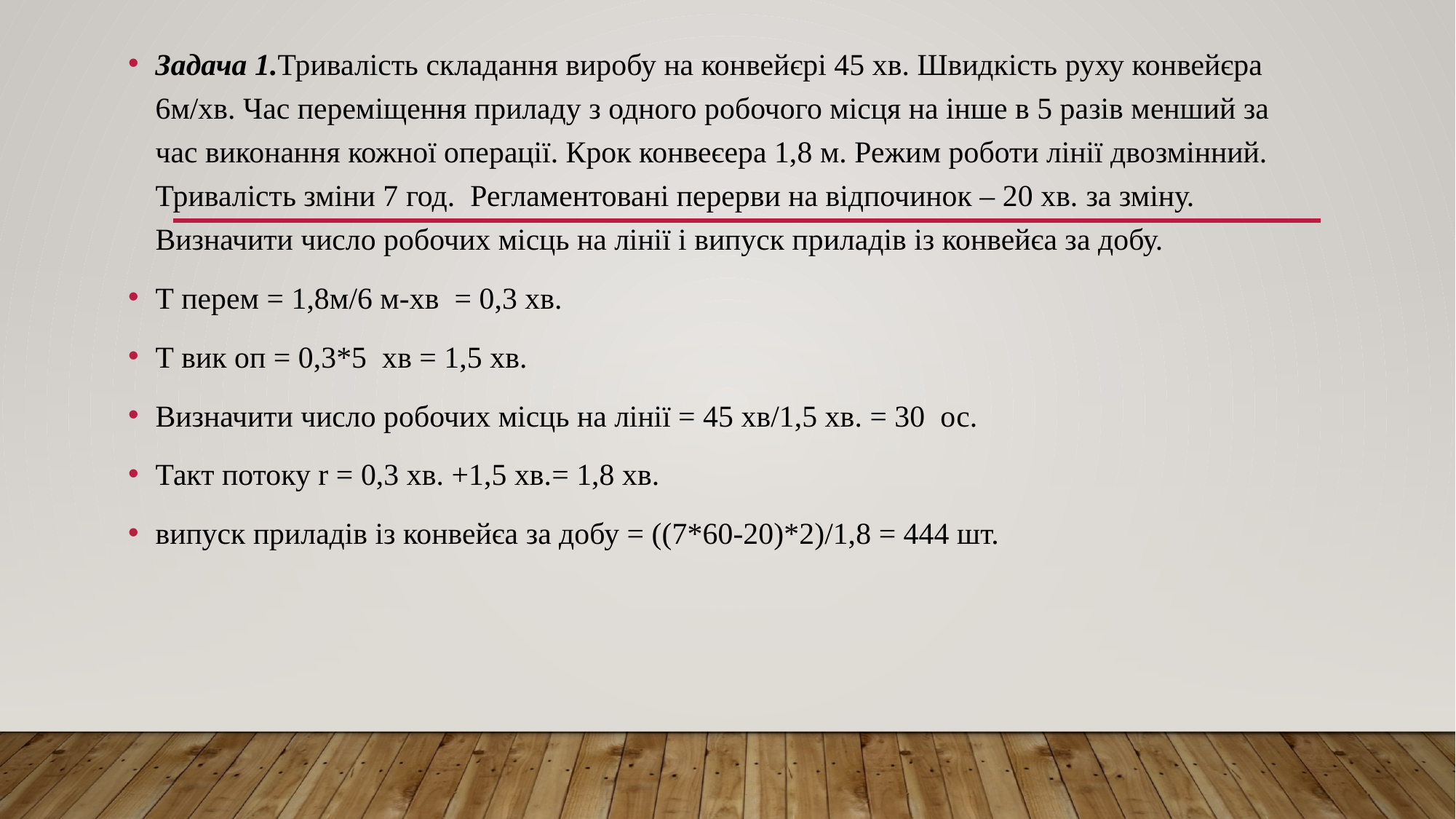

Задача 1.Тривалість складання виробу на конвейєрі 45 хв. Швидкість руху конвейєра 6м/хв. Час переміщення приладу з одного робочого місця на інше в 5 разів менший за час виконання кожної операції. Крок конвеєера 1,8 м. Режим роботи лінії двозмінний. Тривалість зміни 7 год.  Регламентовані перерви на відпочинок – 20 хв. за зміну. Визначити число робочих місць на лінії і випуск приладів із конвейєа за добу.
Т перем = 1,8м/6 м-хв  = 0,3 хв.
Т вик оп = 0,3*5  хв = 1,5 хв.
Визначити число робочих місць на лінії = 45 хв/1,5 хв. = 30  ос.
Такт потоку r = 0,3 хв. +1,5 хв.= 1,8 хв.
випуск приладів із конвейєа за добу = ((7*60-20)*2)/1,8 = 444 шт.